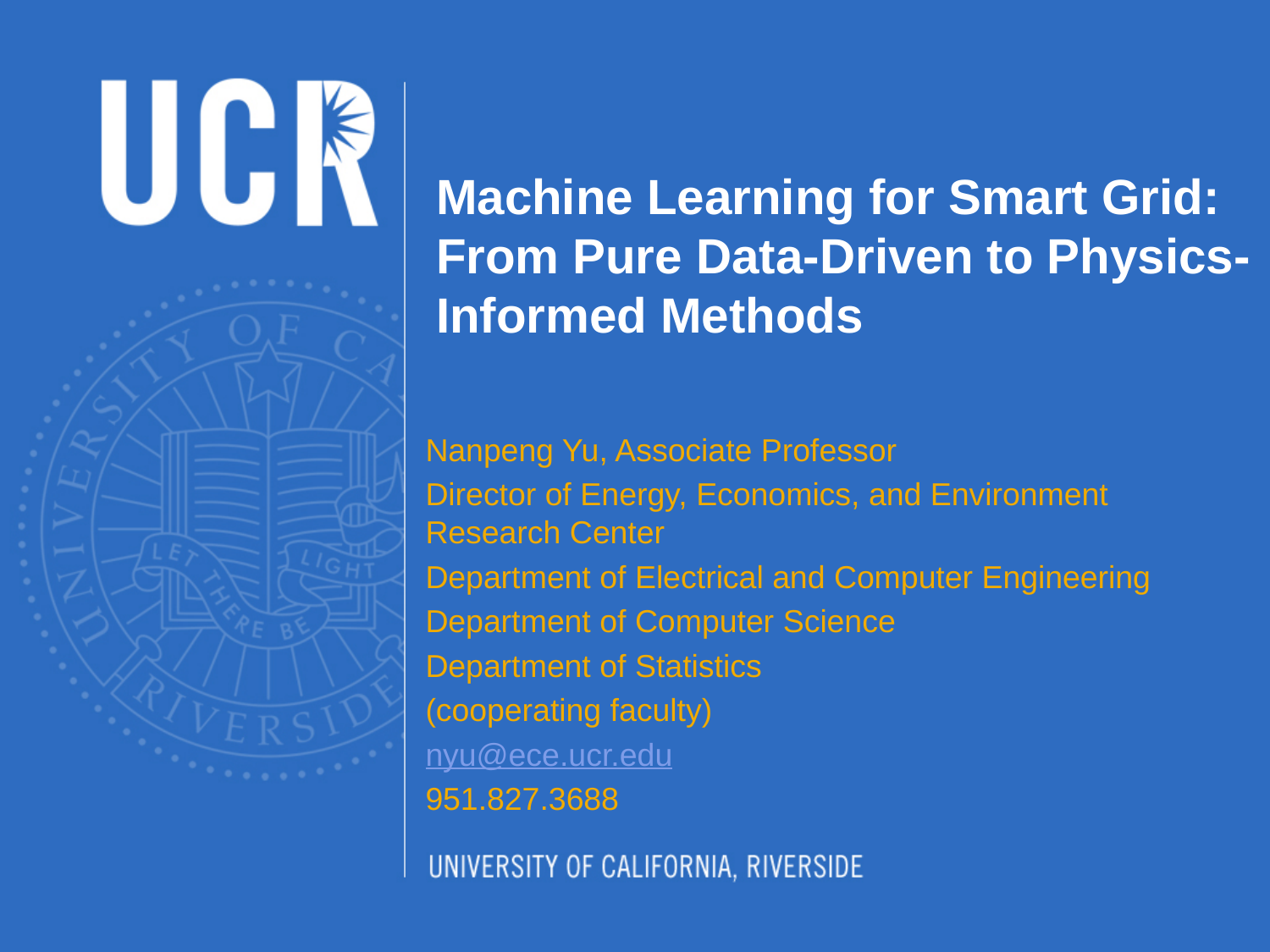

# Machine Learning for Smart Grid: From Pure Data-Driven to Physics-Informed Methods
Nanpeng Yu, Associate Professor
Director of Energy, Economics, and Environment Research Center
Department of Electrical and Computer Engineering
Department of Computer Science
Department of Statistics
(cooperating faculty)
nyu@ece.ucr.edu
951.827.3688